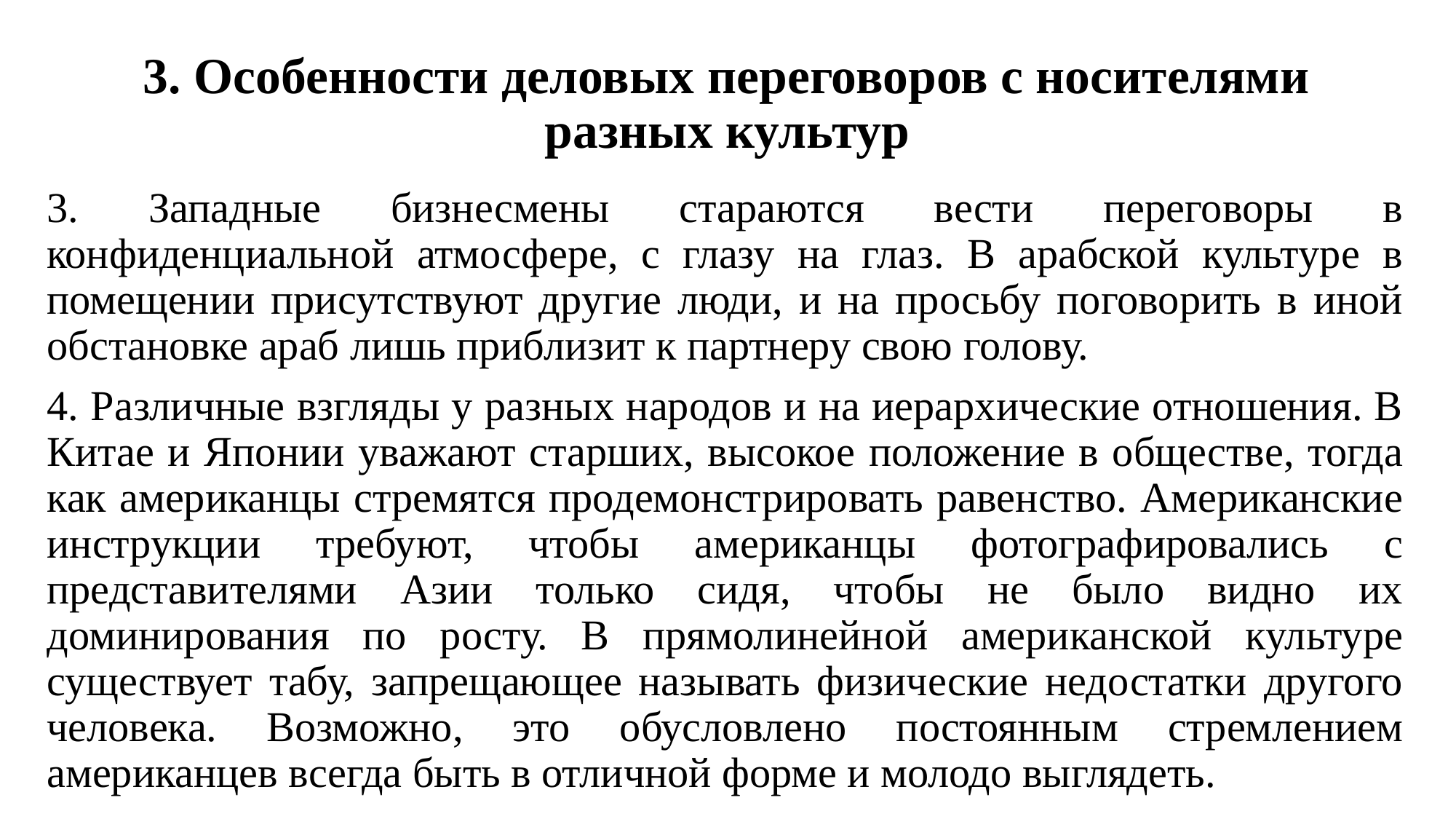

# 3. Особенности деловых переговоров с носителями разных культур
3. Западные бизнесмены стараются вести переговоры в конфиденциальной атмосфере, с глазу на глаз. В арабской культуре в помещении присутствуют другие люди, и на просьбу поговорить в иной обстановке араб лишь приблизит к партнеру свою голову.
4. Различные взгляды у разных народов и на иерархические отношения. В Китае и Японии уважают старших, высокое положение в обществе, тогда как американцы стремятся продемонстрировать равенство. Американские инструкции требуют, чтобы американцы фотографировались с представителями Азии только сидя, чтобы не было видно их доминирования по росту. В прямолинейной американской культуре существует табу, запрещающее называть физические недостатки другого человека. Возможно, это обусловлено постоянным стремлением американцев всегда быть в отличной форме и молодо выглядеть.